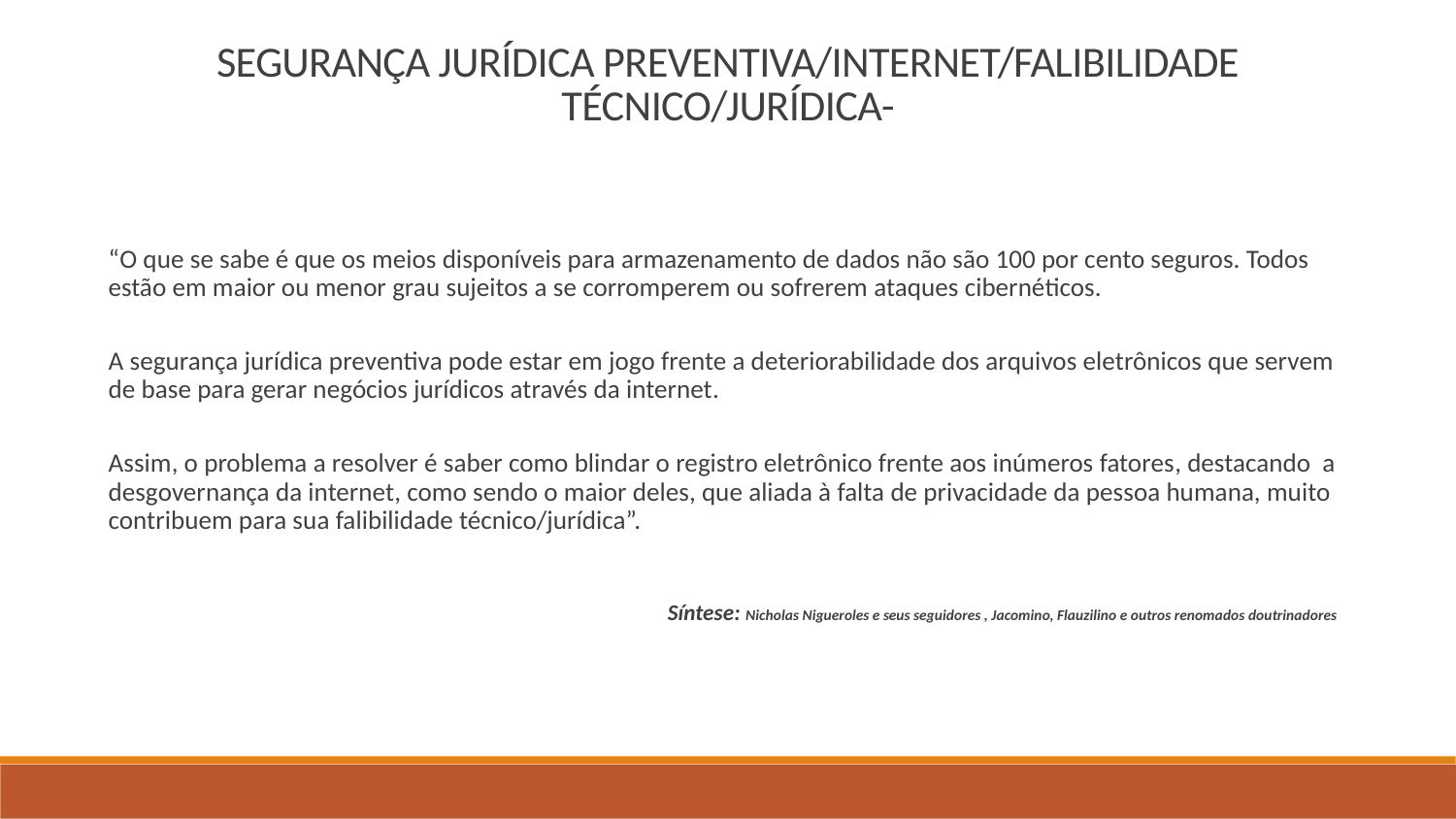

SEGURANÇA JURÍDICA PREVENTIVA/INTERNET/FALIBILIDADE TÉCNICO/JURÍDICA-
“O que se sabe é que os meios disponíveis para armazenamento de dados não são 100 por cento seguros. Todos estão em maior ou menor grau sujeitos a se corromperem ou sofrerem ataques cibernéticos.

A segurança jurídica preventiva pode estar em jogo frente a deteriorabilidade dos arquivos eletrônicos que servem de base para gerar negócios jurídicos através da internet.

Assim, o problema a resolver é saber como blindar o registro eletrônico frente aos inúmeros fatores, destacando  a desgovernança da internet, como sendo o maior deles, que aliada à falta de privacidade da pessoa humana, muito contribuem para sua falibilidade técnico/jurídica”.

	Síntese: Nicholas Nigueroles e seus seguidores , Jacomino, Flauzilino e outros renomados doutrinadores